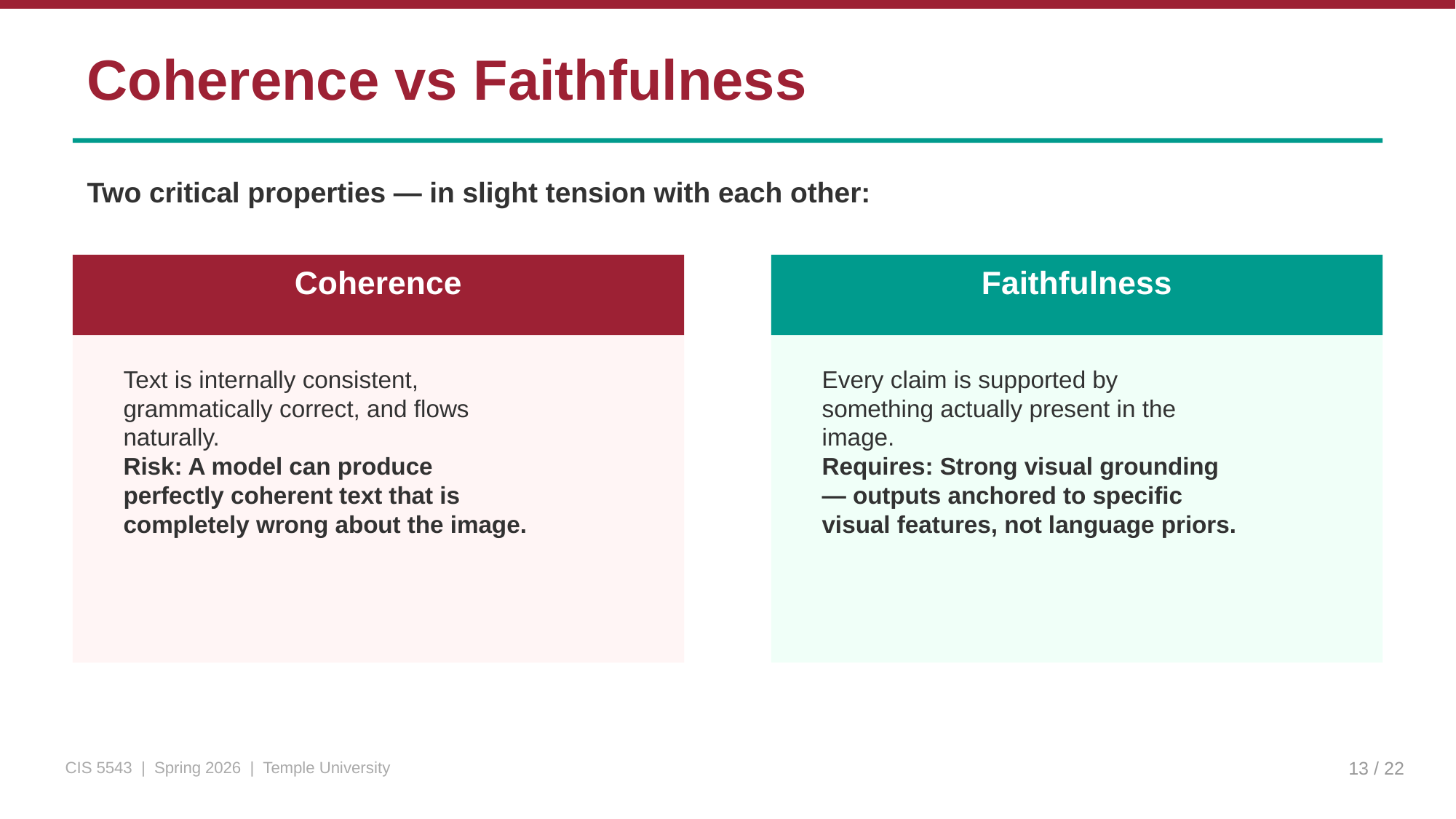

Coherence vs Faithfulness

Two critical properties — in slight tension with each other:

Coherence

Faithfulness
Text is internally consistent,
grammatically correct, and flows
naturally.
Risk: A model can produce
perfectly coherent text that is
completely wrong about the image.
Every claim is supported by
something actually present in the
image.
Requires: Strong visual grounding
— outputs anchored to specific
visual features, not language priors.
CIS 5543  |  Spring 2026  |  Temple University
13 / 22